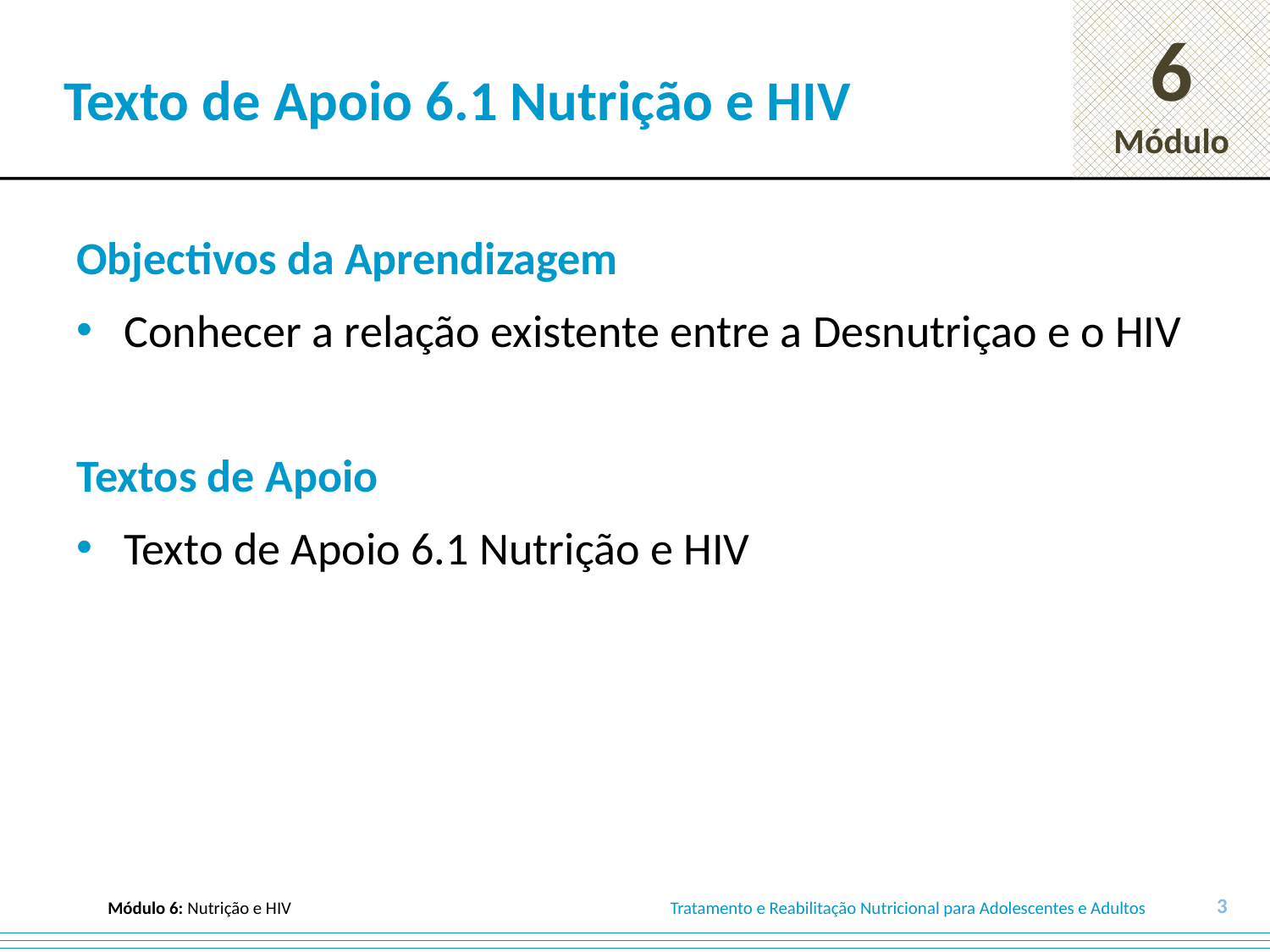

# Texto de Apoio 6.1 Nutrição e HIV
Objectivos da Aprendizagem
Conhecer a relação existente entre a Desnutriçao e o HIV

Textos de Apoio
Texto de Apoio 6.1 Nutrição e HIV

3